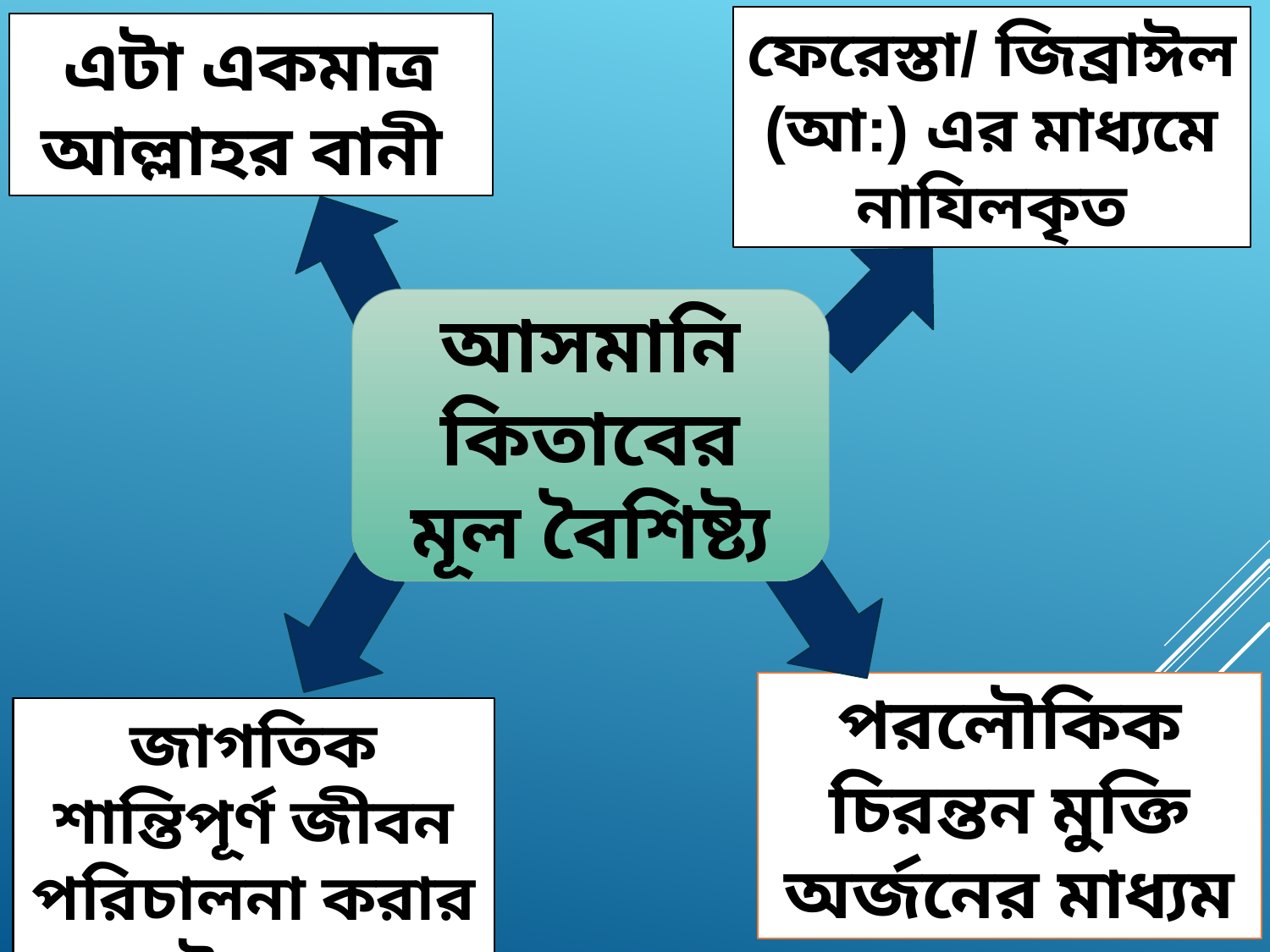

ফেরেস্তা/ জিব্রাঈল (আ:) এর মাধ্যমে নাযিলকৃত
এটা একমাত্র আল্লাহর বানী

আসমানি কিতাবের মূল বৈশিষ্ট্য

পরলৌকিক চিরন্তন মুক্তি অর্জনের মাধ্যম
জাগতিক শান্তিপূর্ণ জীবন পরিচালনা করার উপায়